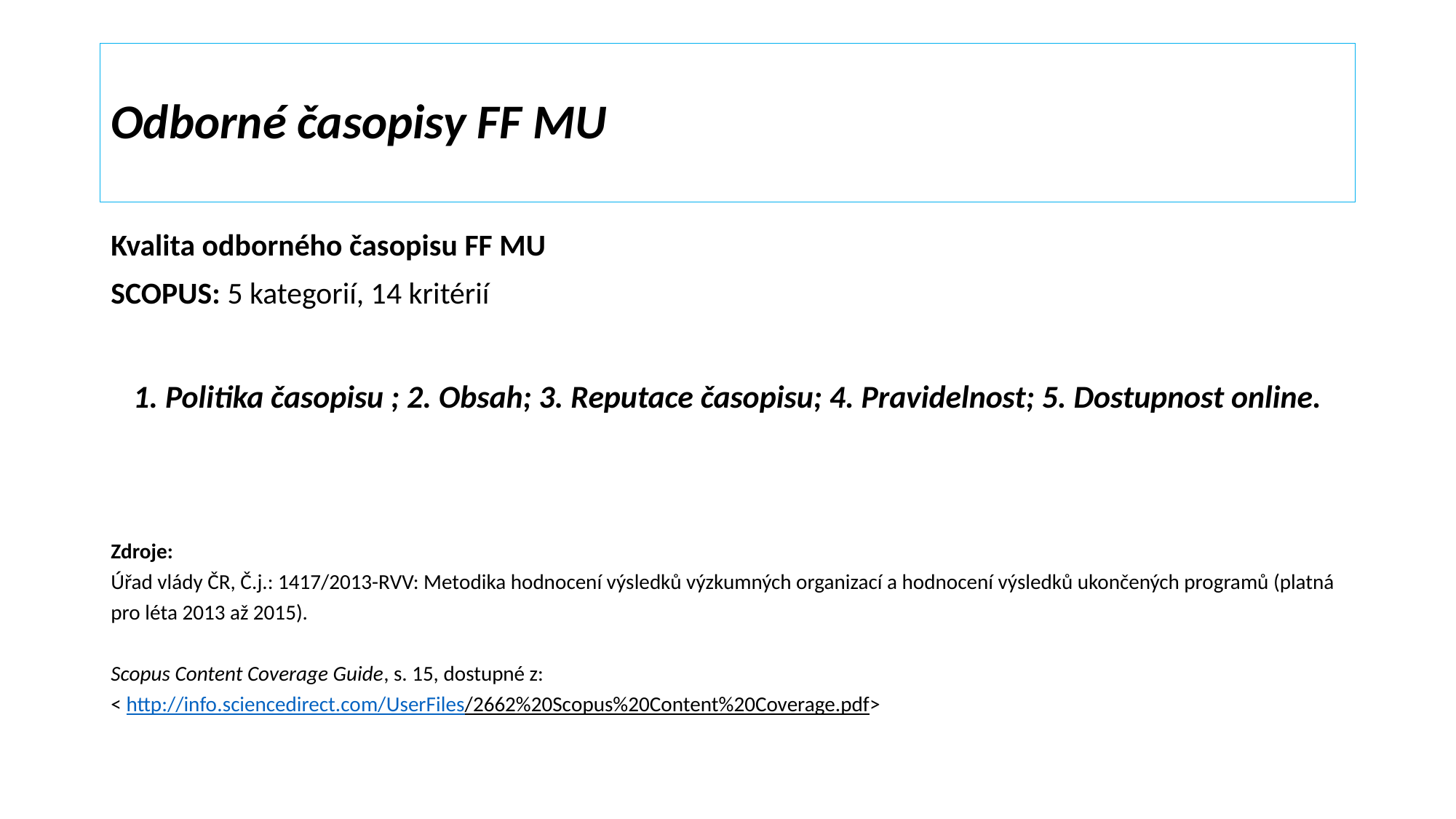

# Odborné časopisy FF MU
Kvalita odborného časopisu FF MU
SCOPUS: 5 kategorií, 14 kritérií

1. Politika časopisu ; 2. Obsah; 3. Reputace časopisu; 4. Pravidelnost; 5. Dostupnost online.

Zdroje:
Úřad vlády ČR, Č.j.: 1417/2013-RVV: Metodika hodnocení výsledků výzkumných organizací a hodnocení výsledků ukončených programů (platná pro léta 2013 až 2015).

Scopus Content Coverage Guide, s. 15, dostupné z:
< http://info.sciencedirect.com/UserFiles/2662%20Scopus%20Content%20Coverage.pdf>